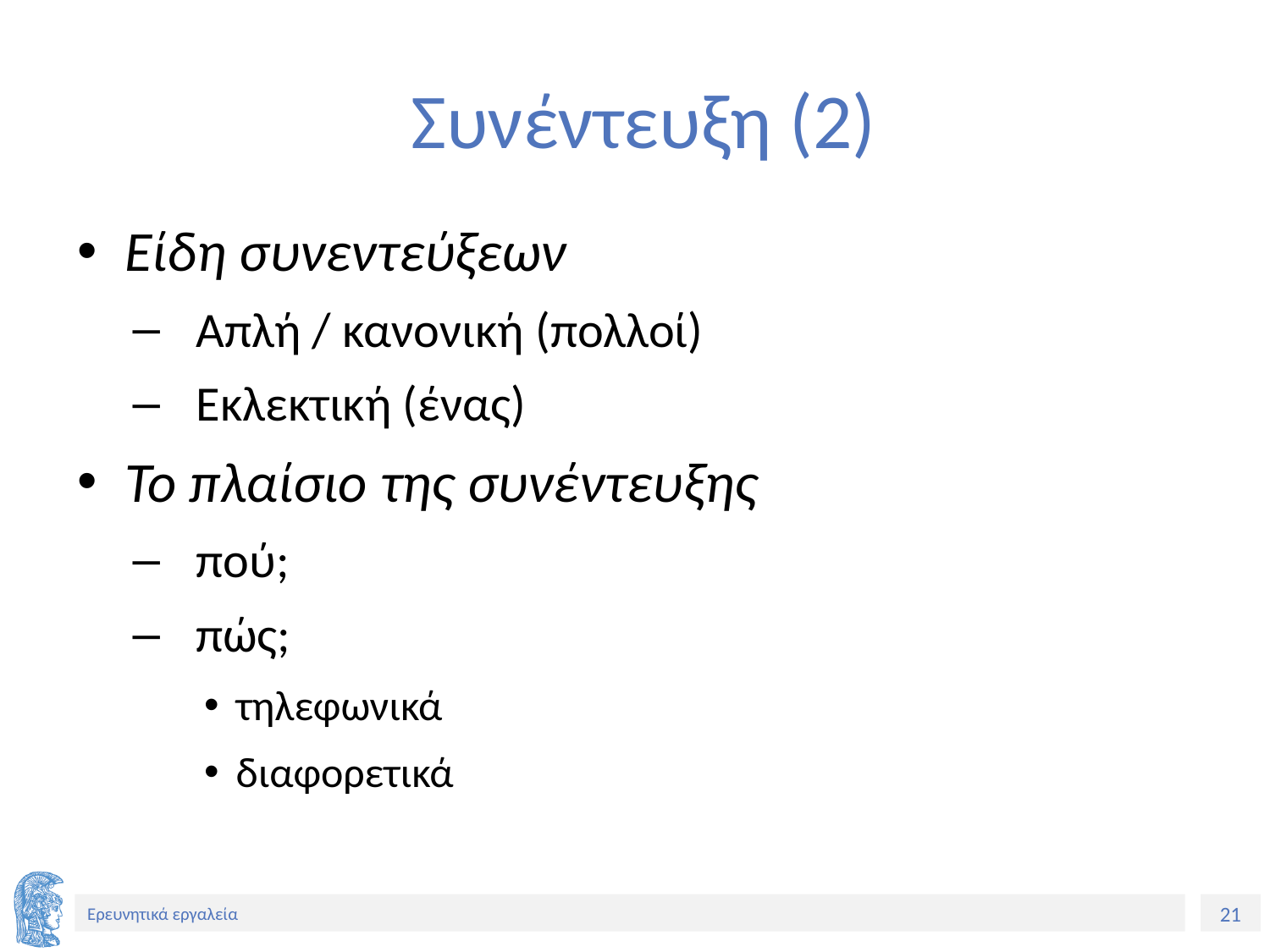

# Συνέντευξη (2)
Είδη συνεντεύξεων
Απλή / κανονική (πολλοί)
Εκλεκτική (ένας)
Το πλαίσιο της συνέντευξης
πού;
πώς;
τηλεφωνικά
διαφορετικά